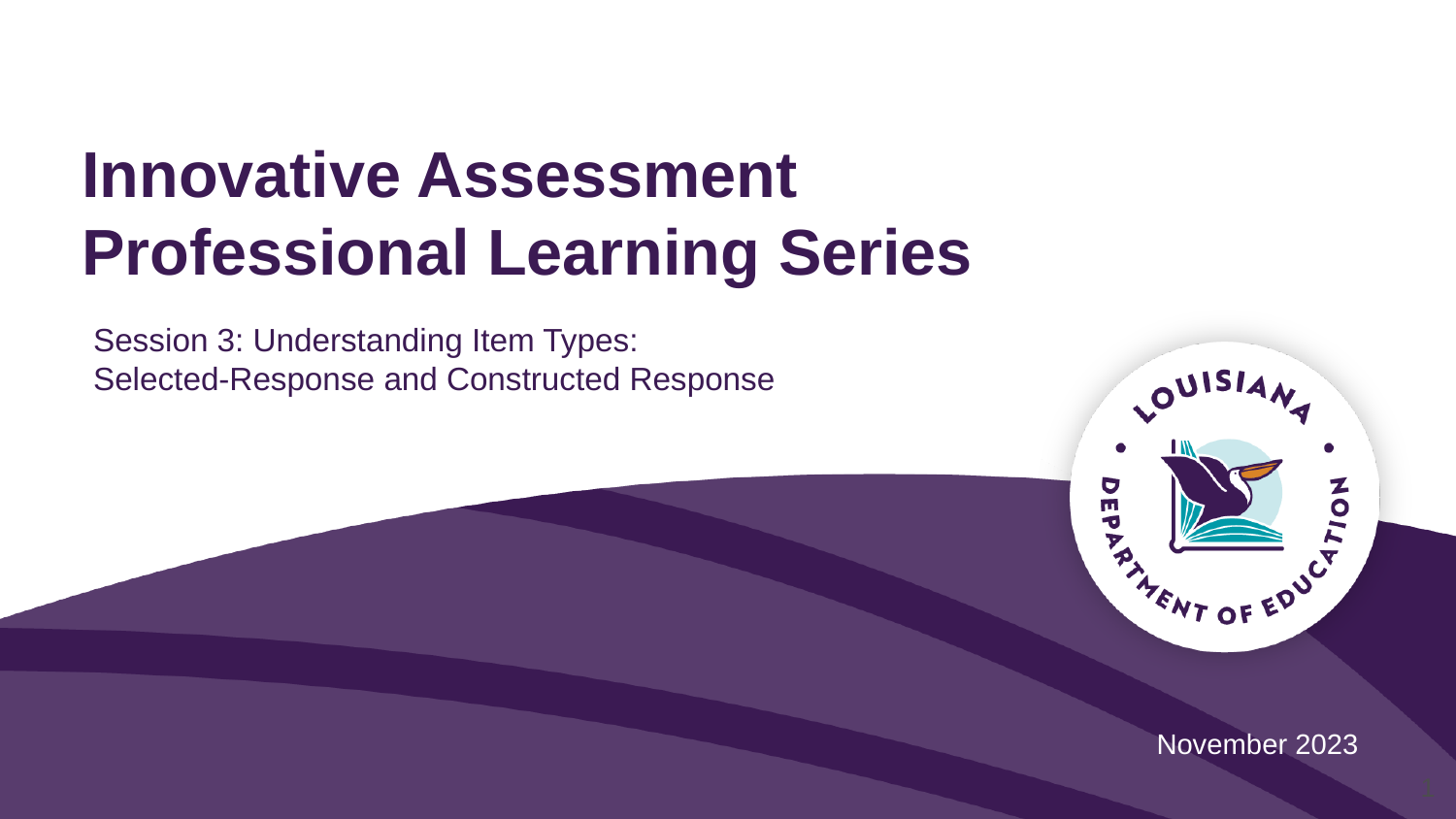

# Innovative Assessment
Professional Learning Series

Session 3: Understanding Item Types:
Selected-Response and Constructed Response
November 2023
1